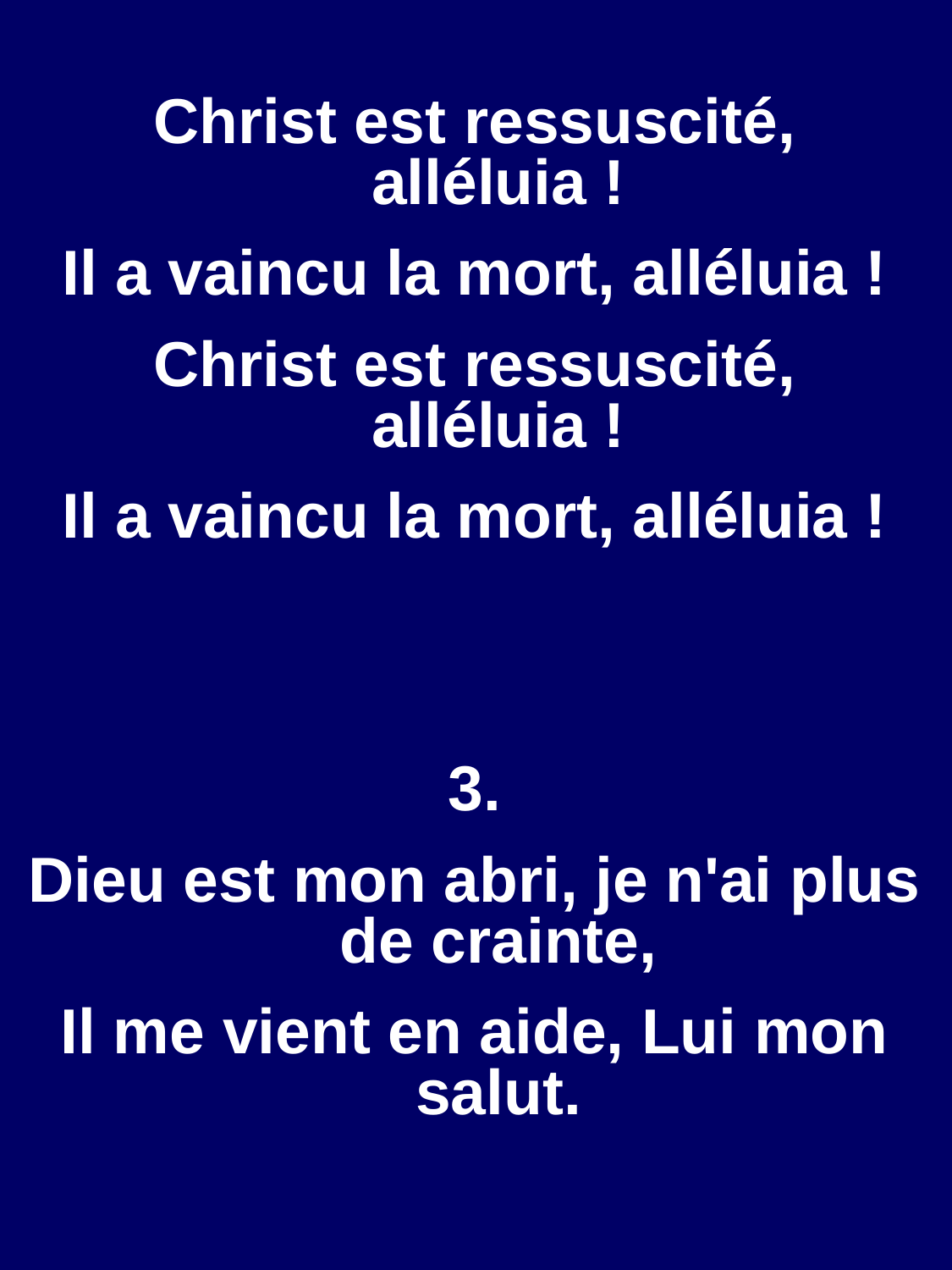

Christ est ressuscité, alléluia !
Il a vaincu la mort, alléluia !
Christ est ressuscité, alléluia !
Il a vaincu la mort, alléluia !

3.
Dieu est mon abri, je n'ai plus de crainte,
Il me vient en aide, Lui mon salut.